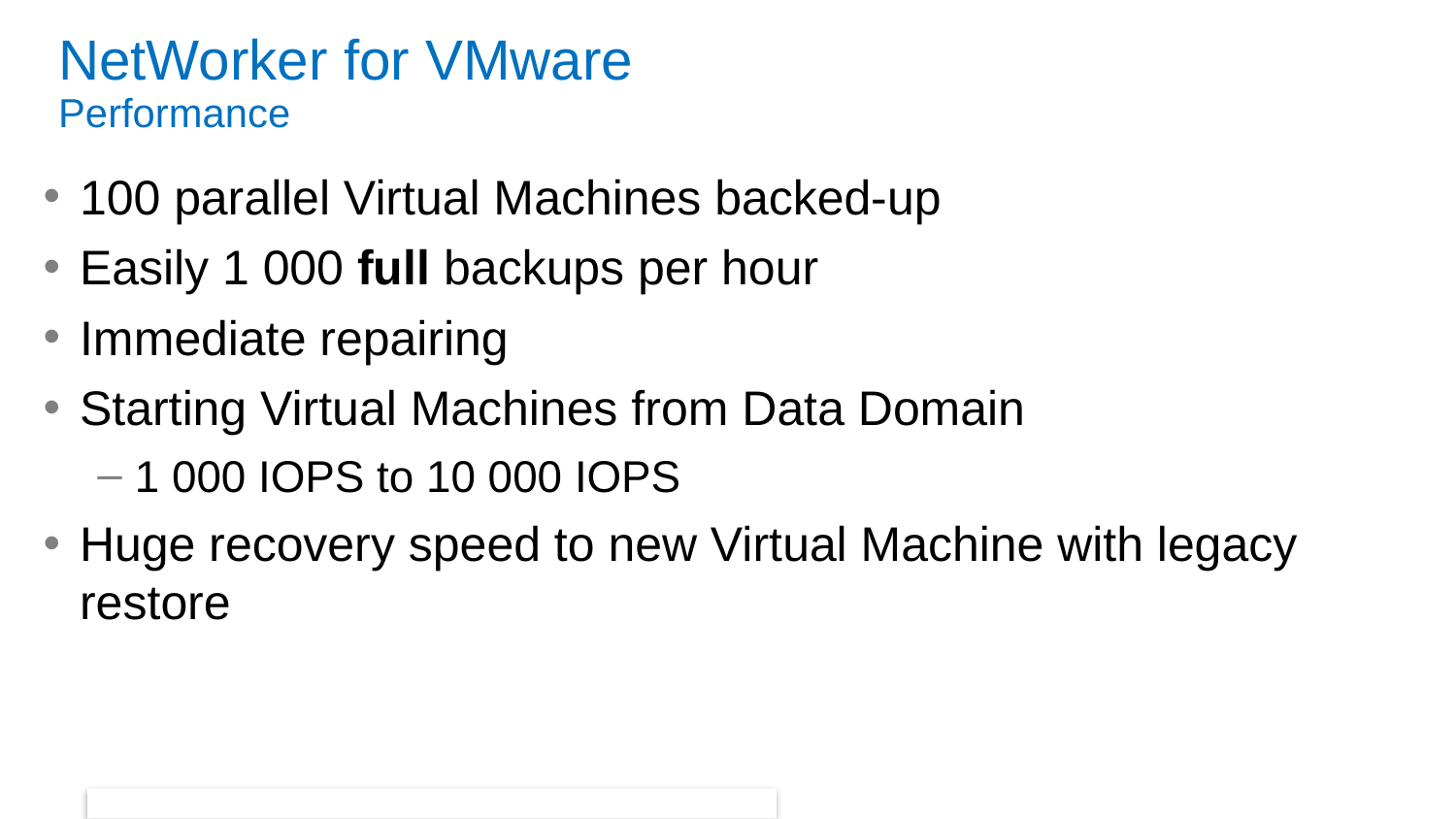

# NetWorker for VMware Performance
100 parallel Virtual Machines backed-up
Easily 1 000 full backups per hour
Immediate repairing
Starting Virtual Machines from Data Domain
1 000 IOPS to 10 000 IOPS
Huge recovery speed to new Virtual Machine with legacy restore